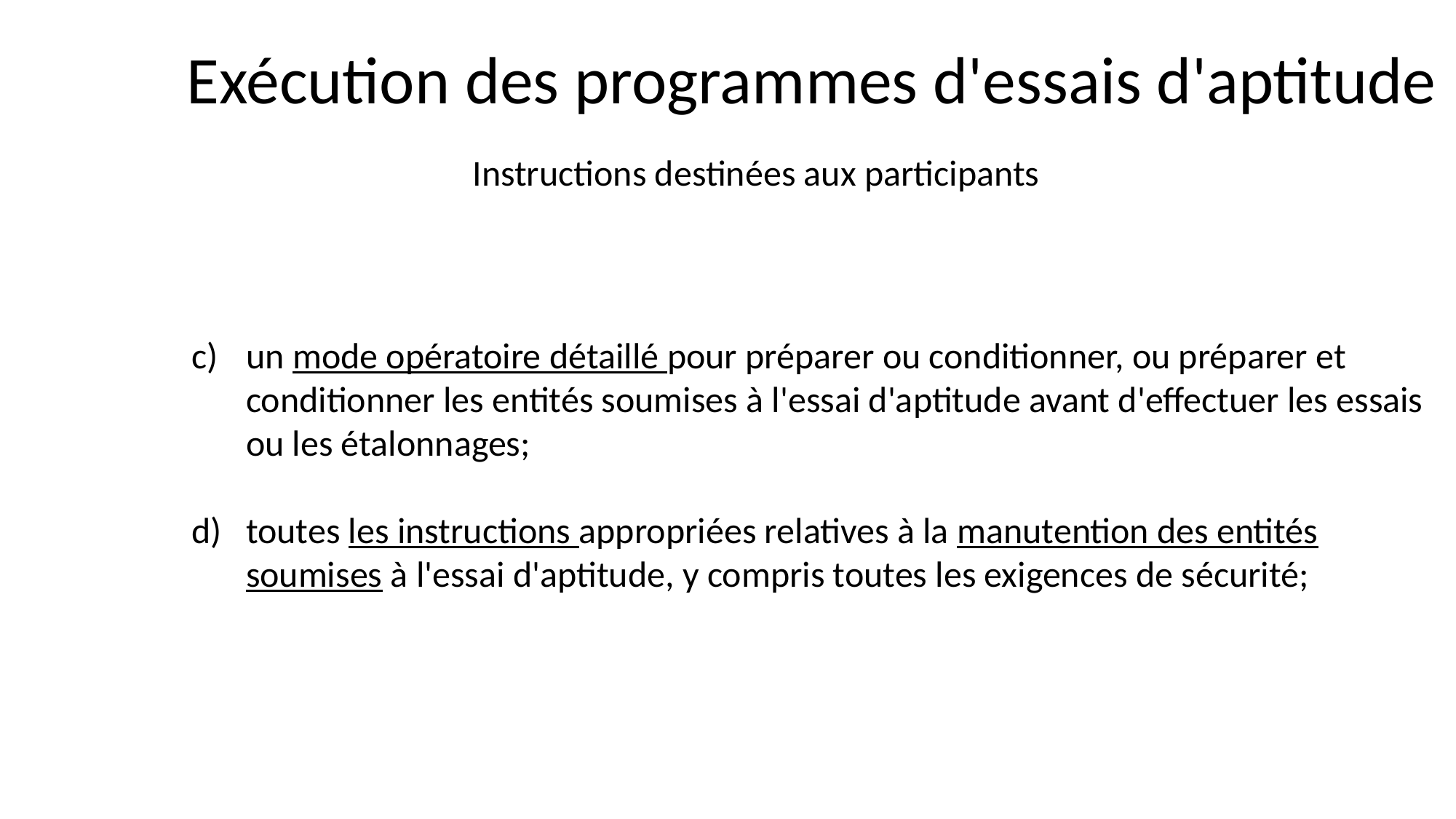

# Exécution des programmes d'essais d'aptitude
Instructions destinées aux participants

un mode opératoire détaillé pour préparer ou conditionner, ou préparer et conditionner les entités soumises à l'essai d'aptitude avant d'effectuer les essais ou les étalonnages;

toutes les instructions appropriées relatives à la manutention des entités soumises à l'essai d'aptitude, y compris toutes les exigences de sécurité;